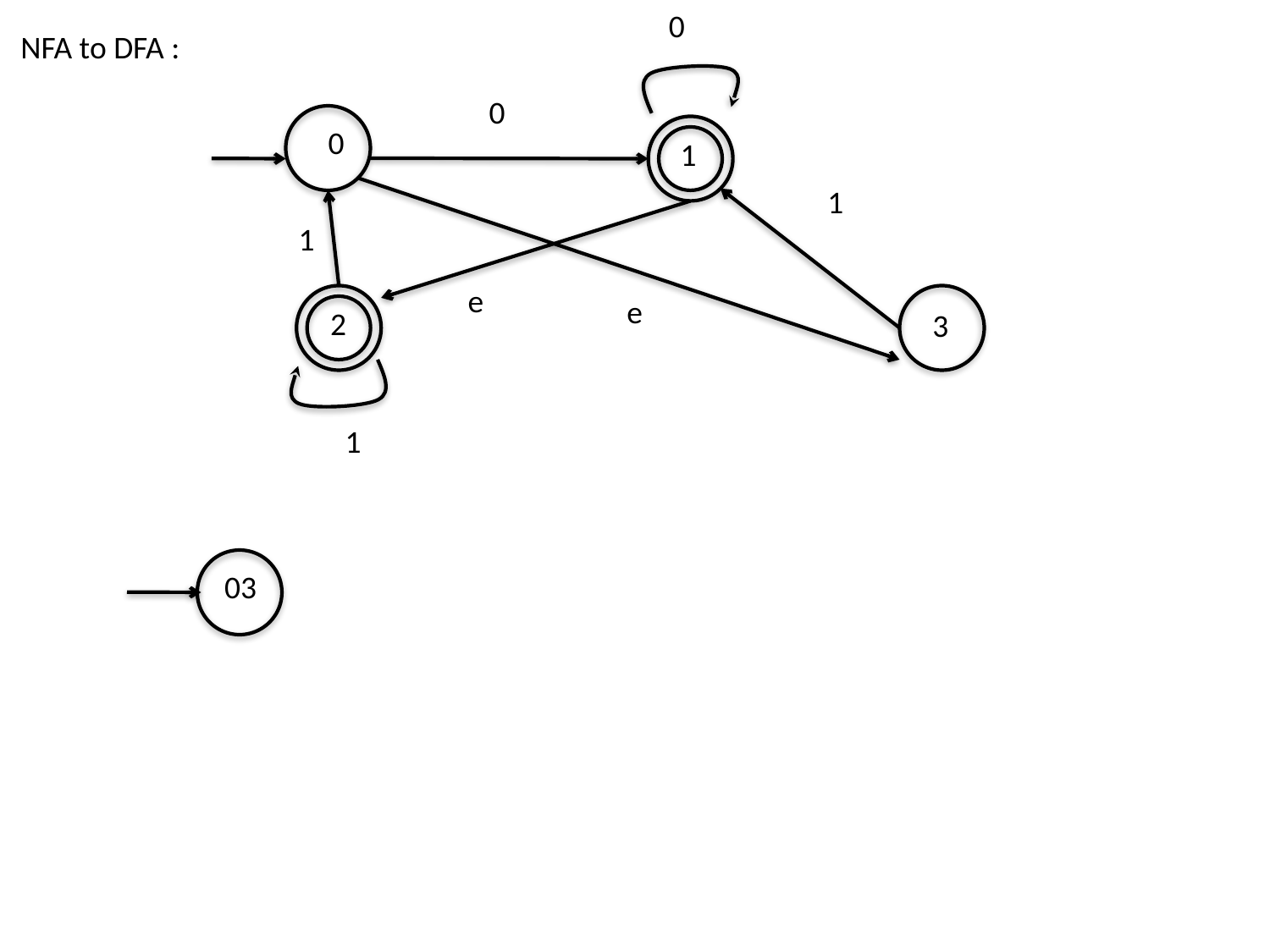

0
NFA to DFA :

0

0

1
1
1
e

e

2
3

1

03